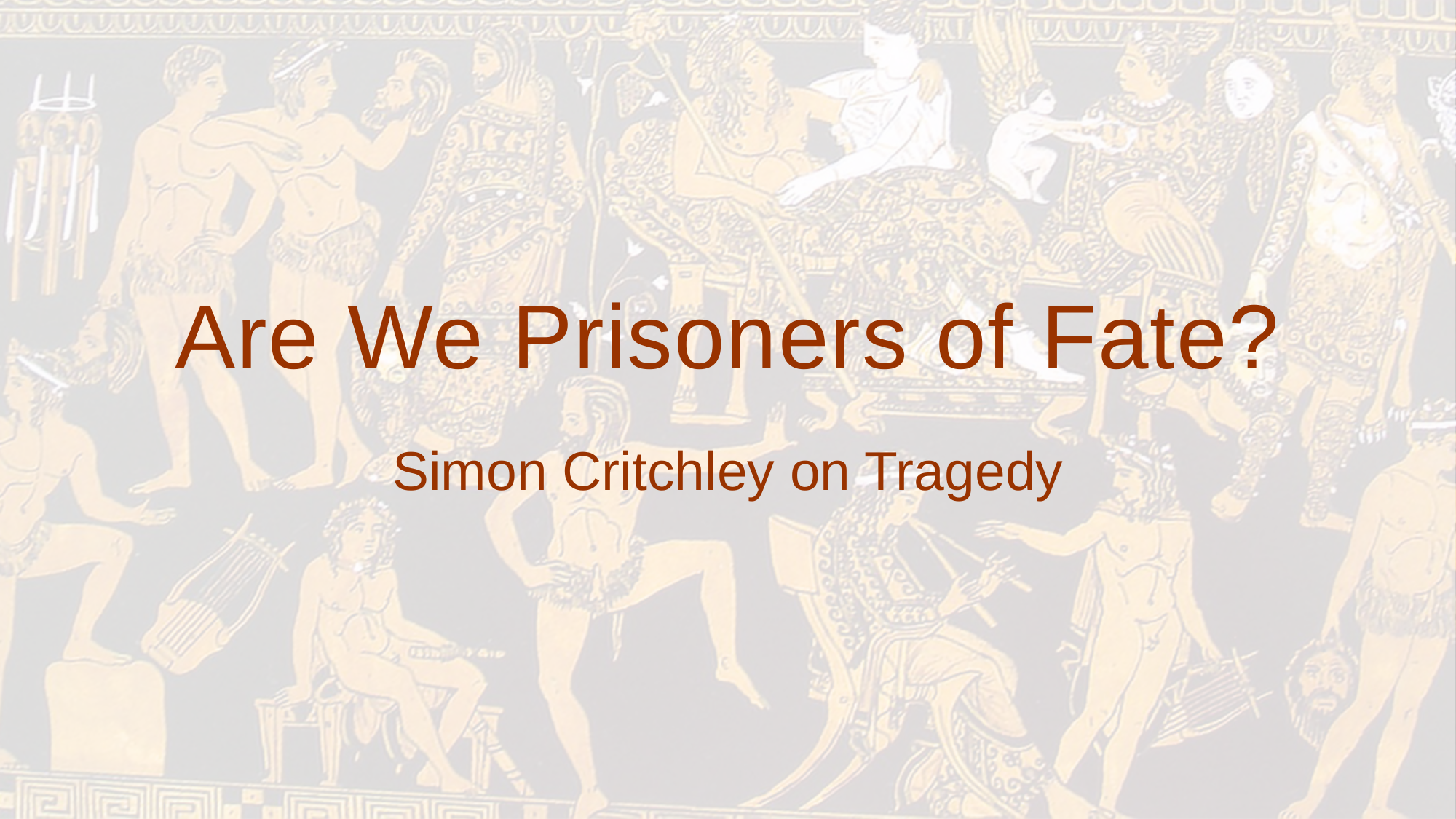

# Are We Prisoners of Fate?
Simon Critchley on Tragedy